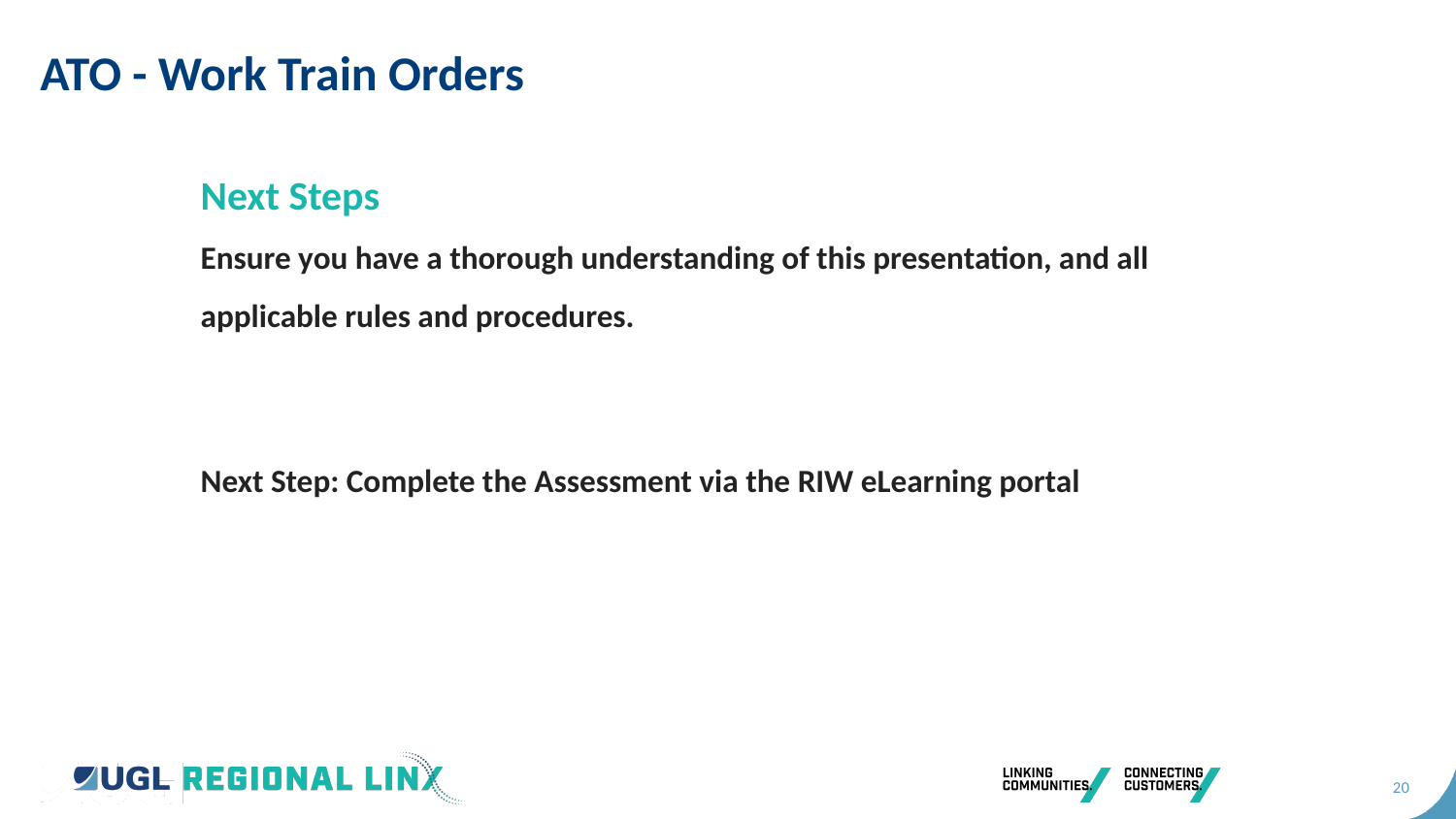

ATO - Work Train Orders
Next Steps
Ensure you have a thorough understanding of this presentation, and all applicable rules and procedures.

Next Step: Complete the Assessment via the RIW eLearning portal